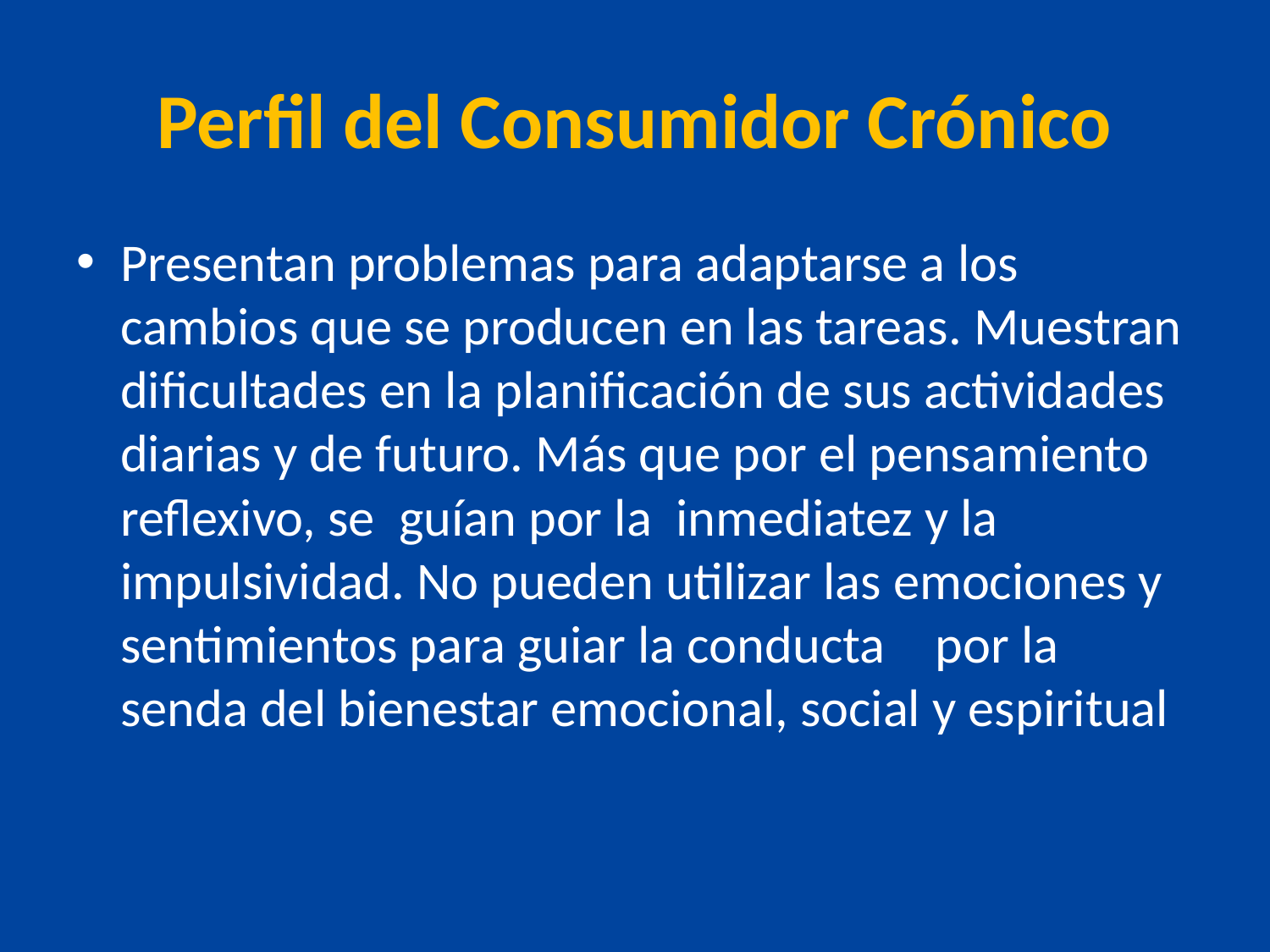

# Perfil del Consumidor Crónico
Presentan problemas para adaptarse a los cambios que se producen en las tareas. Muestran dificultades en la planificación de sus actividades diarias y de futuro. Más que por el pensamiento reflexivo, se  guían por la  inmediatez y la impulsividad. No pueden utilizar las emociones y sentimientos para guiar la conducta	 por la senda del bienestar emocional, social y espiritual